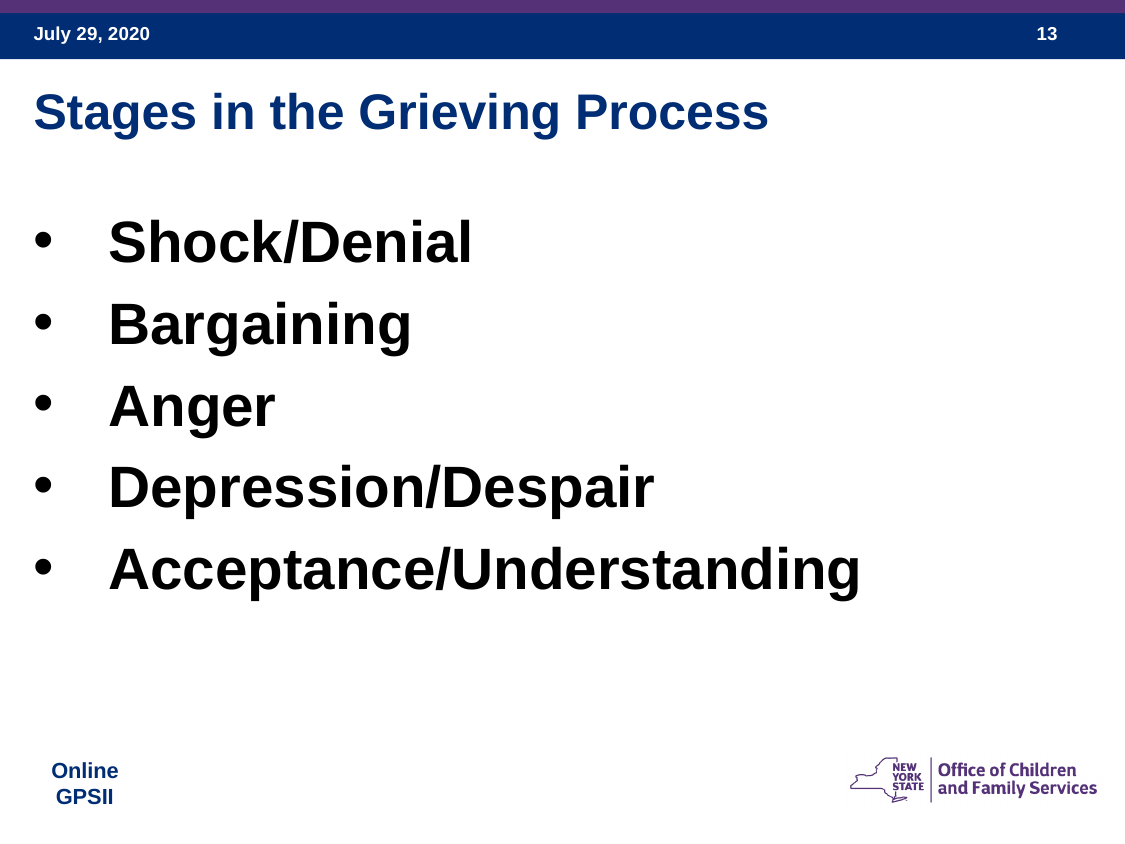

Stages in the Grieving Process
Shock/Denial
Bargaining
Anger
Depression/Despair
Acceptance/Understanding